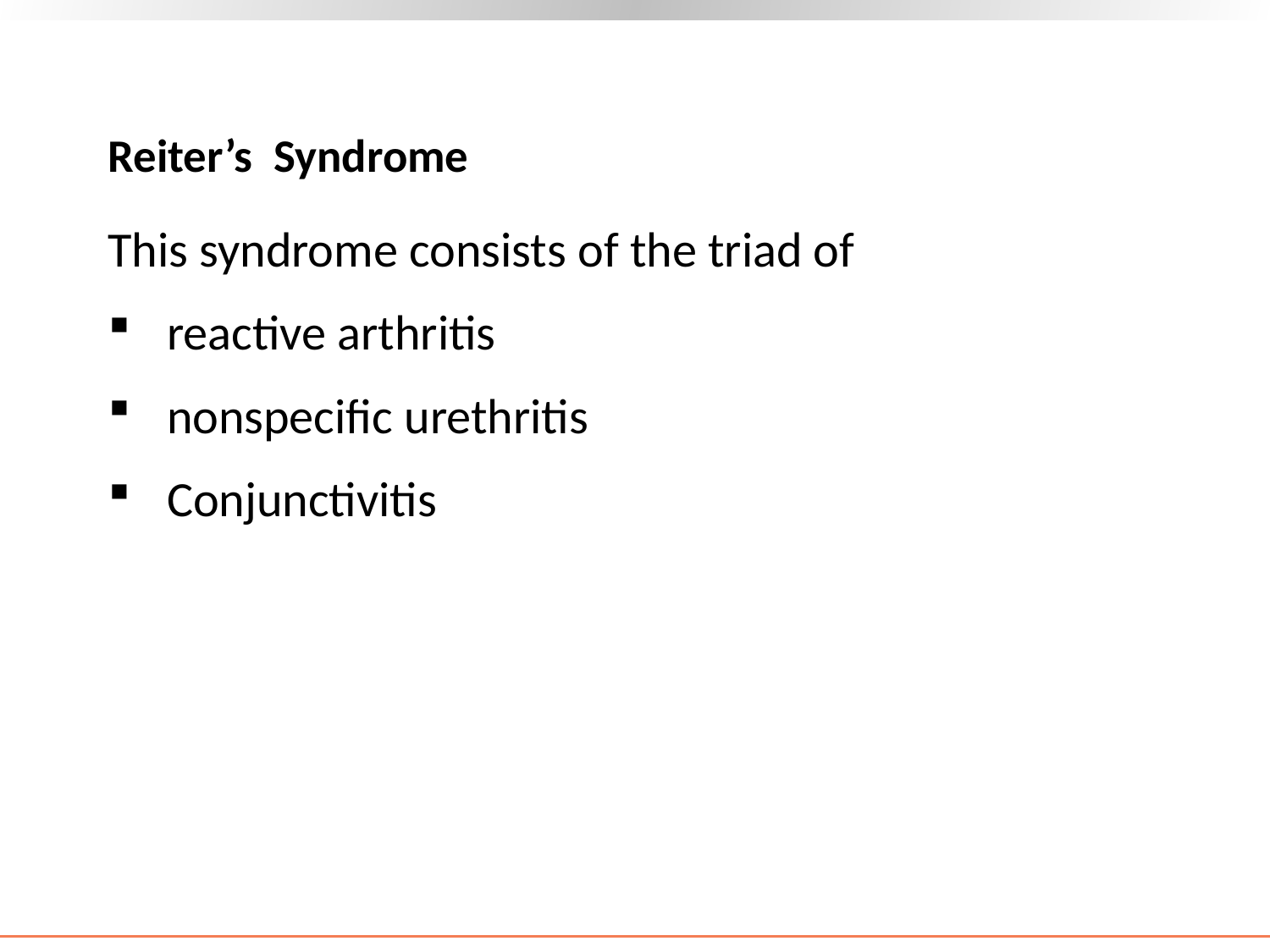

# Reiter’s  Syndrome
This syndrome consists of the triad of
 reactive arthritis
 nonspecific urethritis
 Conjunctivitis